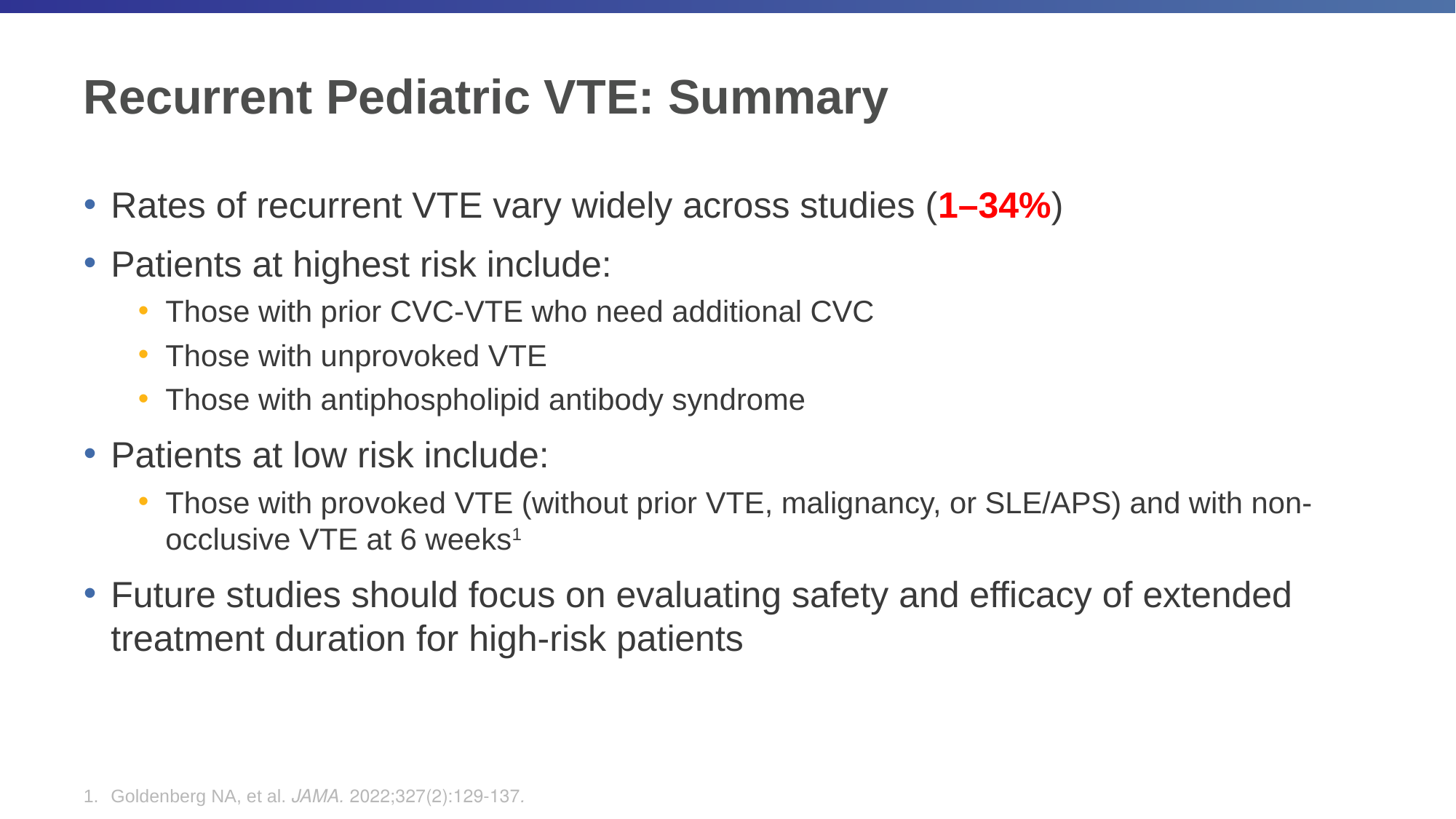

# Recurrent Pediatric VTE: Summary
Rates of recurrent VTE vary widely across studies (1–34%)
Patients at highest risk include:
Those with prior CVC-VTE who need additional CVC
Those with unprovoked VTE
Those with antiphospholipid antibody syndrome
Patients at low risk include:
Those with provoked VTE (without prior VTE, malignancy, or SLE/APS) and with non-occlusive VTE at 6 weeks1
Future studies should focus on evaluating safety and efficacy of extended treatment duration for high-risk patients

Goldenberg NA, et al. JAMA. 2022;327(2):129-137.